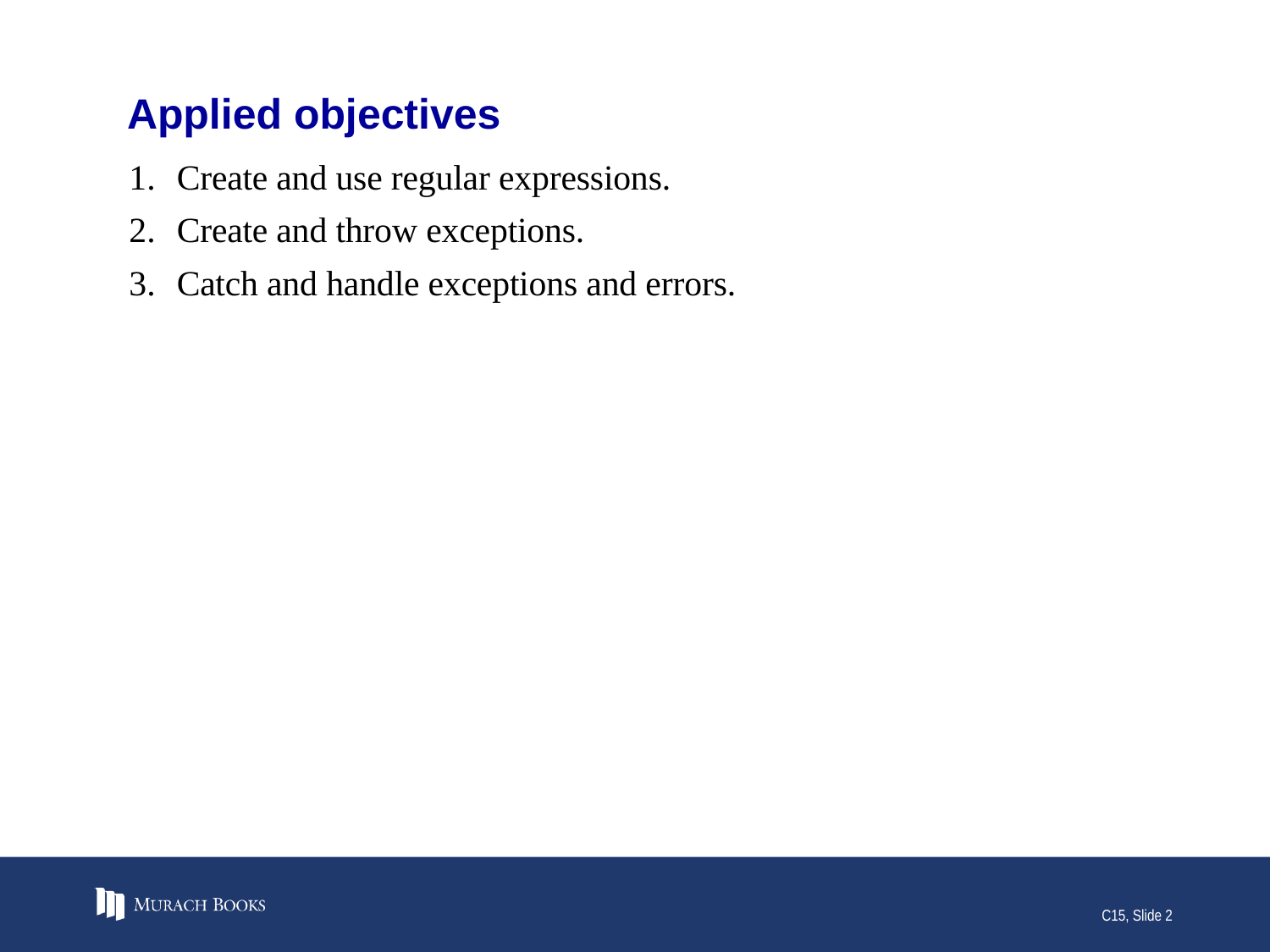

# Applied objectives
Create and use regular expressions.
Create and throw exceptions.
Catch and handle exceptions and errors.

C15, Slide 2